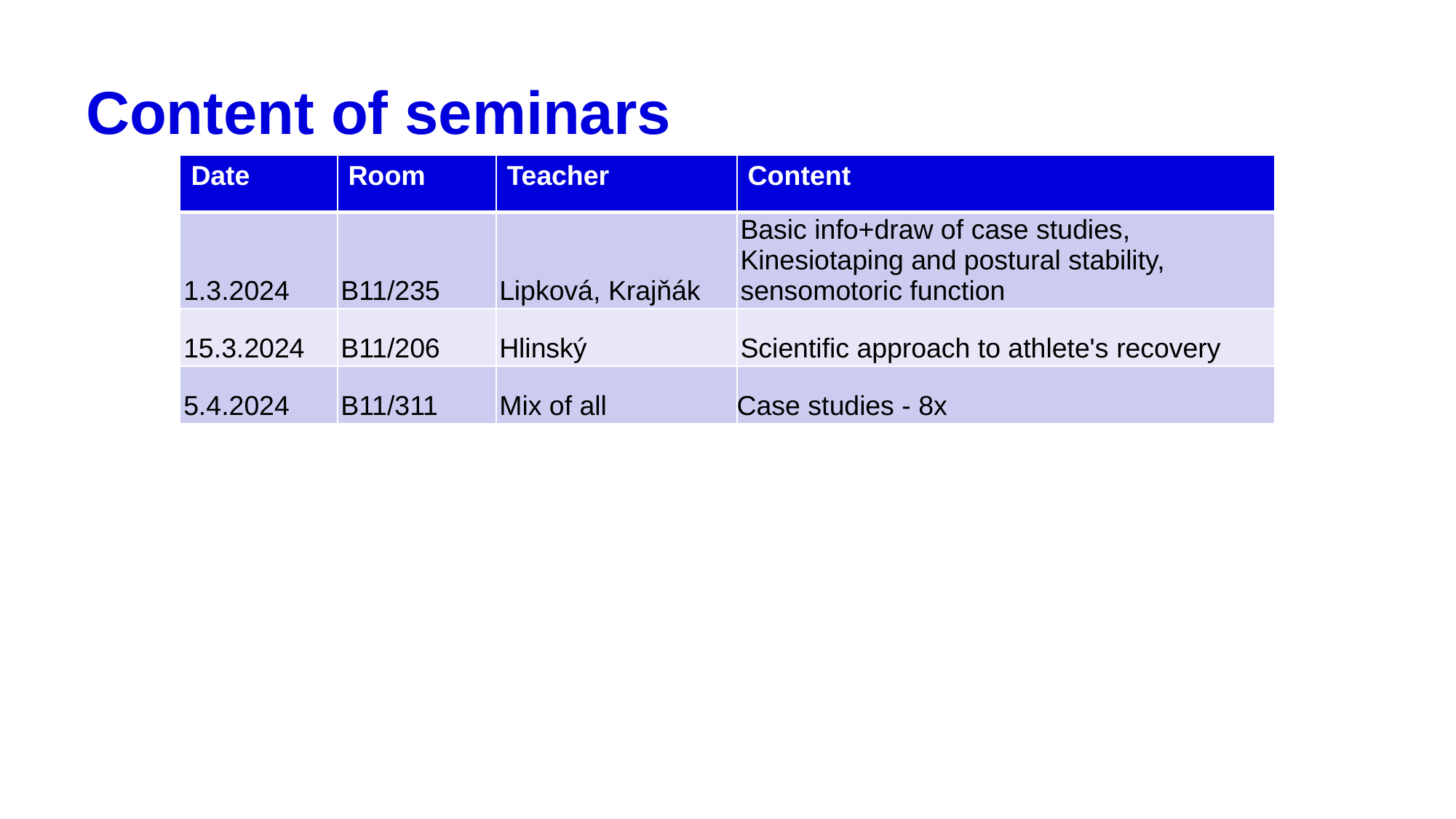

# Content of seminars
| Date | Room | Teacher | Content |
| --- | --- | --- | --- |
| 1.3.2024 | B11/235 | Lipková, Krajňák | Basic info+draw of case studies, Kinesiotaping and postural stability, sensomotoric function |
| 15.3.2024 | B11/206 | Hlinský | Scientific approach to athlete's recovery |
| 5.4.2024 | B11/311 | Mix of all | Case studies - 8x |